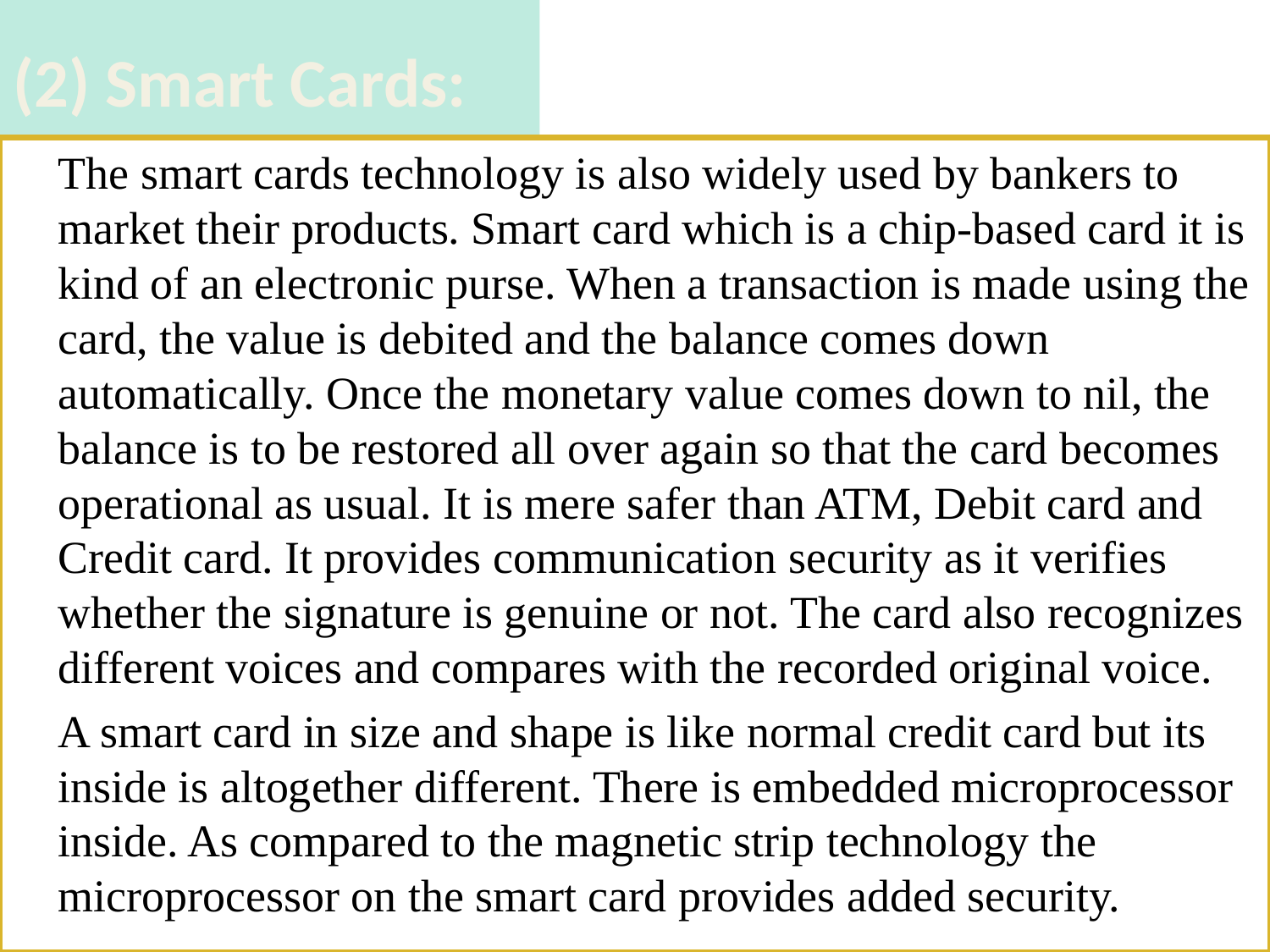

# (2) Smart Cards:
    The smart cards technology is also widely used by bankers to market their products. Smart card which is a chip-based card it is kind of an electronic purse. When a transaction is made using the card, the value is debited and the balance comes down automatically. Once the monetary value comes down to nil, the balance is to be restored all over again so that the card becomes operational as usual. It is mere safer than ATM, Debit card and Credit card. It provides communication security as it verifies whether the signature is genuine or not. The card also recognizes different voices and compares with the recorded original voice.
    A smart card in size and shape is like normal credit card but its inside is altogether different. There is embedded microprocessor inside. As compared to the magnetic strip technology the microprocessor on the smart card provides added security.